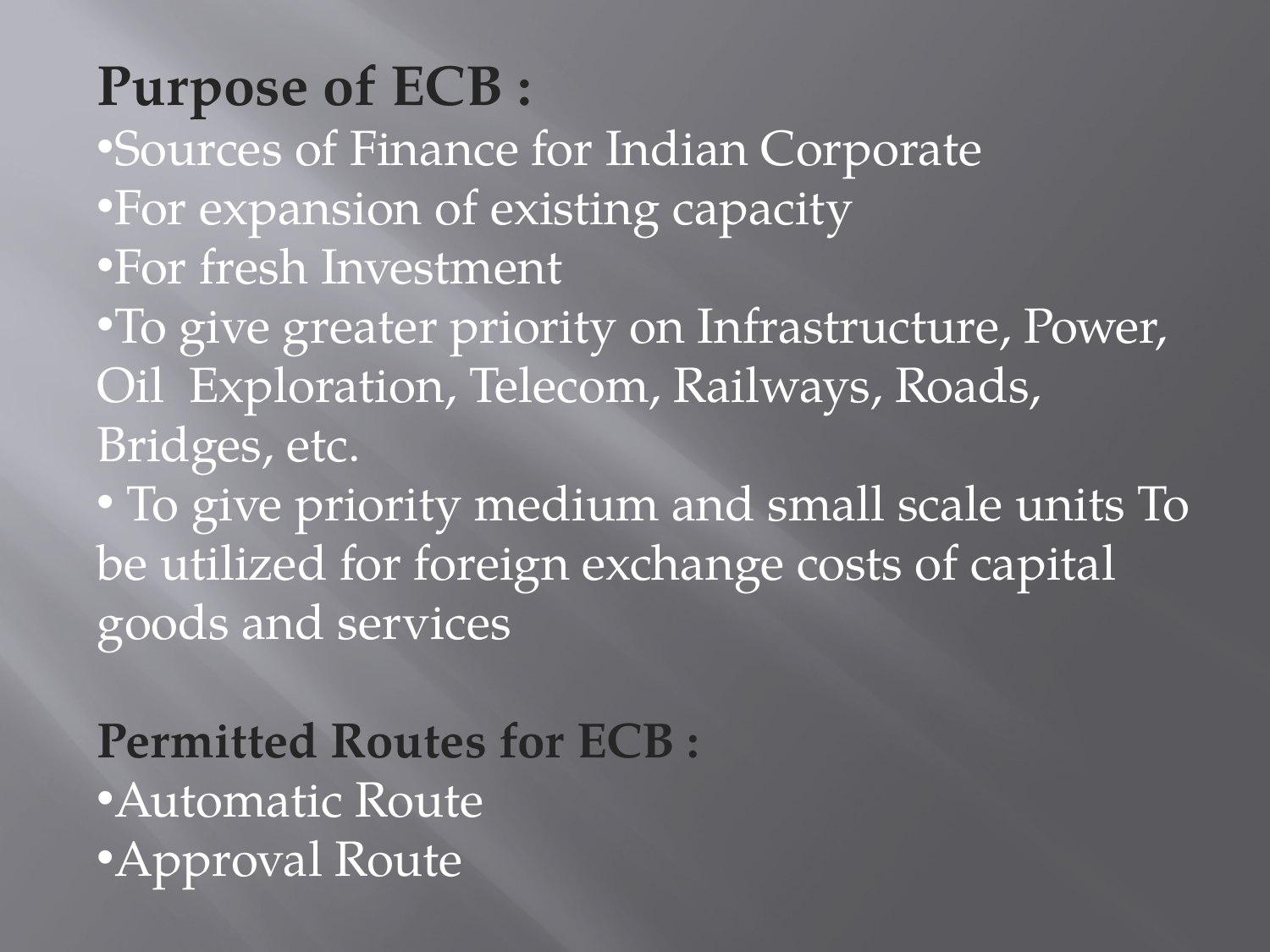

Purpose of ECB :
Sources of Finance for Indian Corporate
For expansion of existing capacity
For fresh Investment
To give greater priority on Infrastructure, Power, Oil  Exploration, Telecom, Railways, Roads, Bridges, etc.
 To give priority medium and small scale units To be utilized for foreign exchange costs of capital goods and services

Permitted Routes for ECB :
Automatic Route
Approval Route